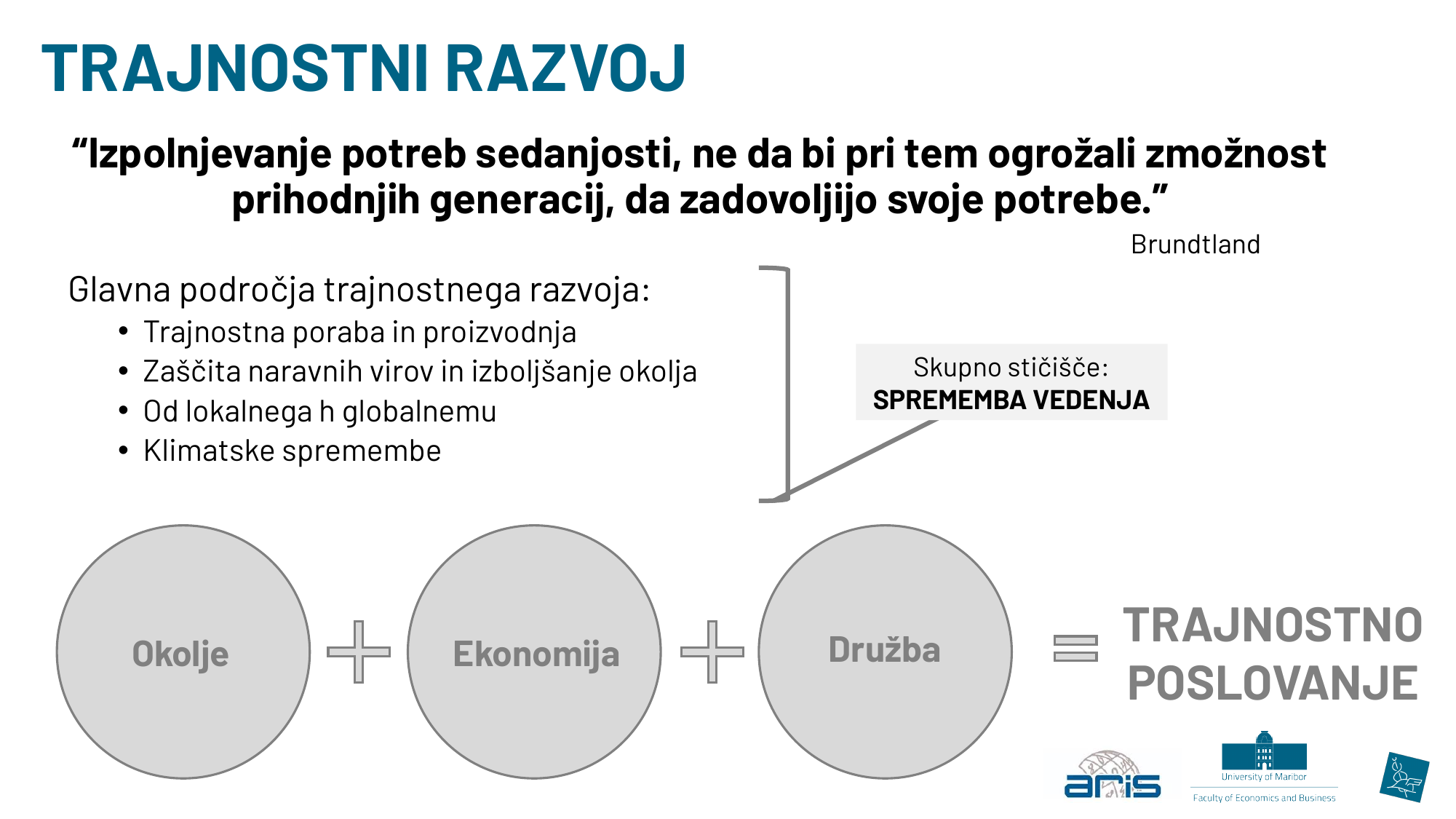

# TRAJNOSTNI RAZVOJ
“Izpolnjevanje potreb sedanjosti, ne da bi pri tem ogrožali zmožnost prihodnjih generacij, da zadovoljijo svoje potrebe.”
Brundtland
Glavna področja trajnostnega razvoja:
Trajnostna poraba in proizvodnja
Zaščita naravnih virov in izboljšanje okolja
Od lokalnega h globalnemu
Klimatske spremembe

Skupno stičišče:
SPREMEMBA VEDENJA

TRAJNOSTNO POSLOVANJE

Družba

Okolje
Ekonomija